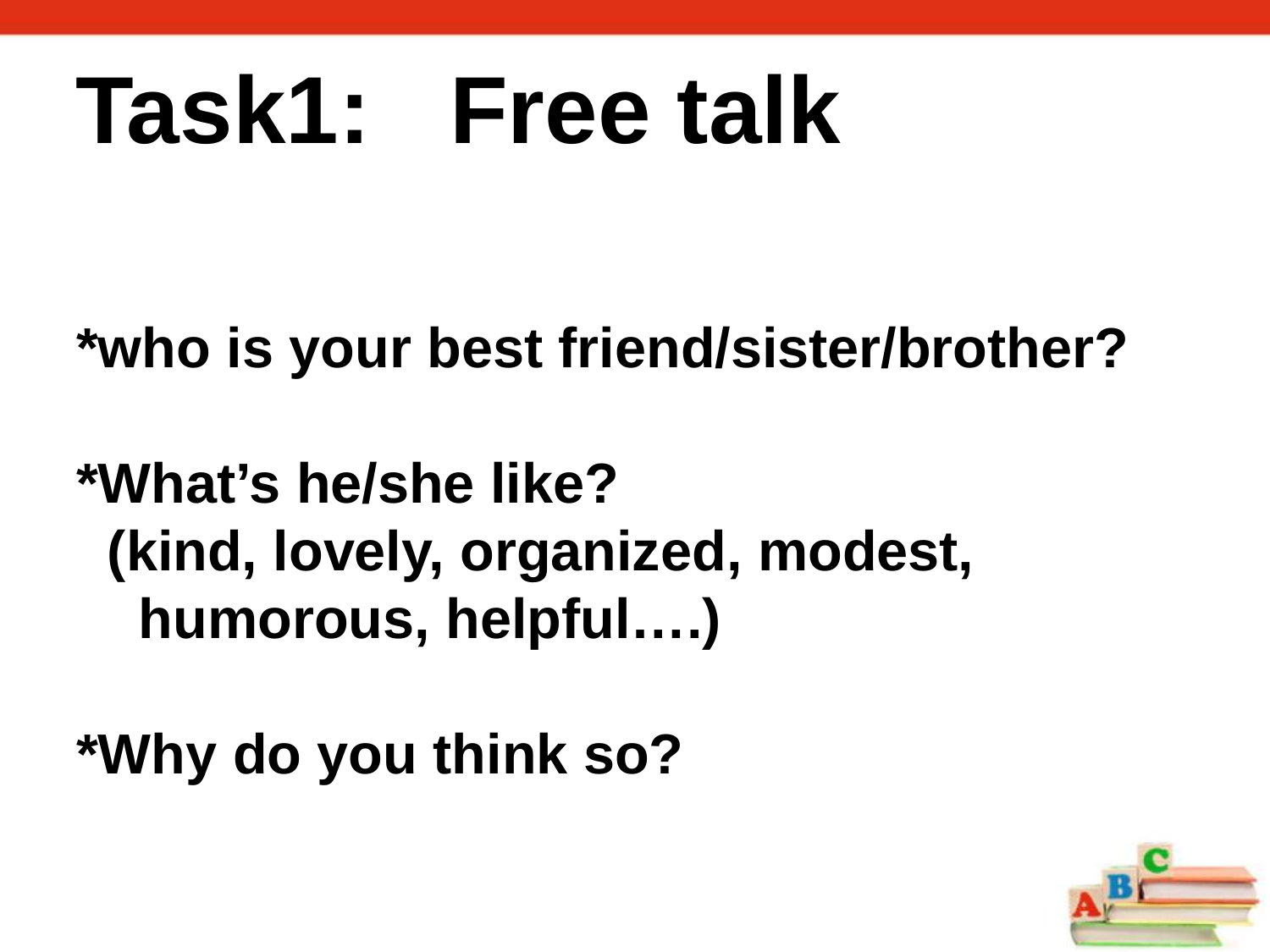

Task1:   Free talk
# *who is your best friend/sister/brother? *What’s he/she like? (kind, lovely, organized, modest, humorous, helpful….) *Why do you think so?